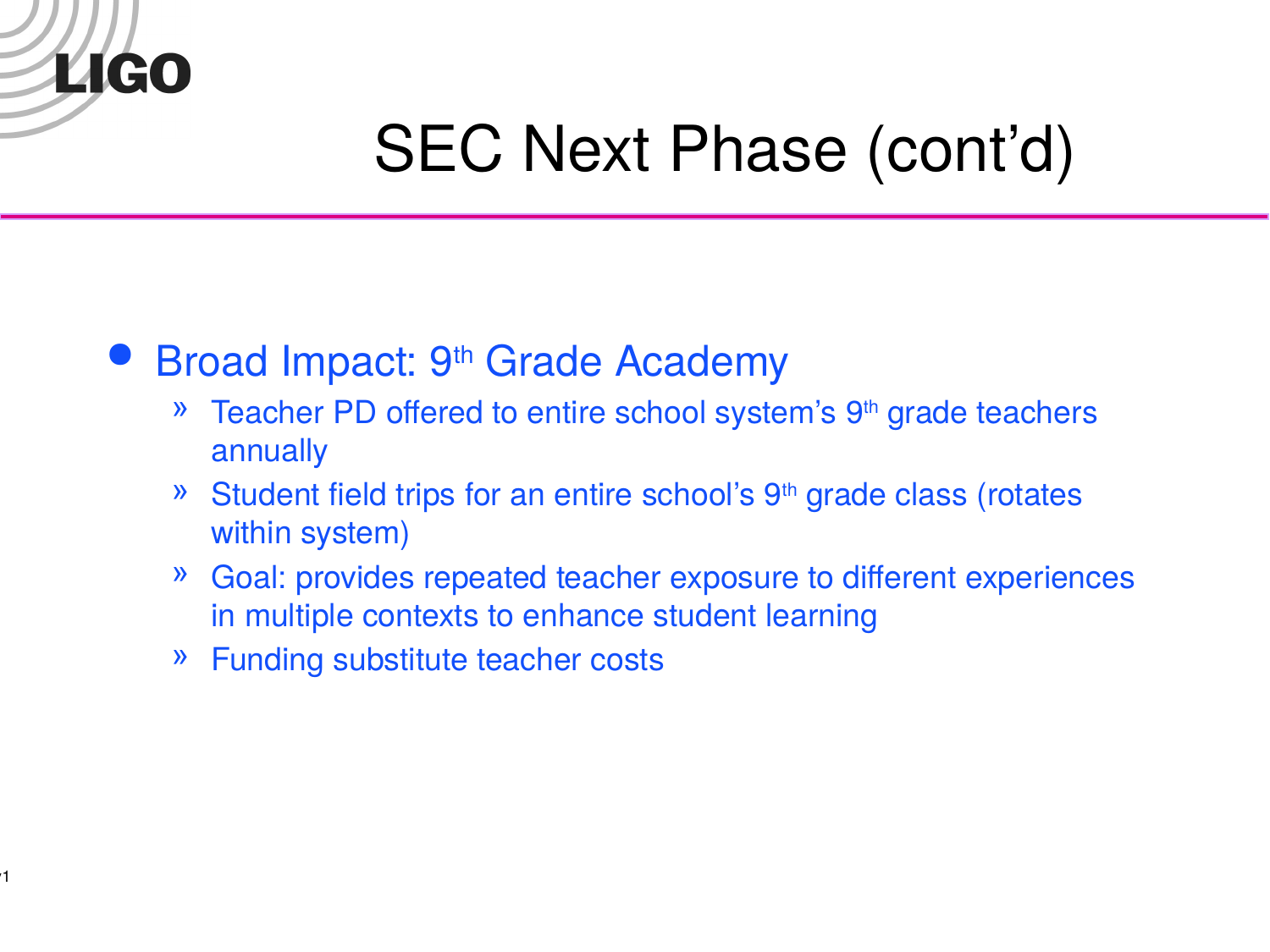

# SEC Next Phase (cont’d)
Broad Impact: 9th Grade Academy
Teacher PD offered to entire school system’s 9th grade teachers annually
Student field trips for an entire school’s 9th grade class (rotates within system)
Goal: provides repeated teacher exposure to different experiences in multiple contexts to enhance student learning
Funding substitute teacher costs